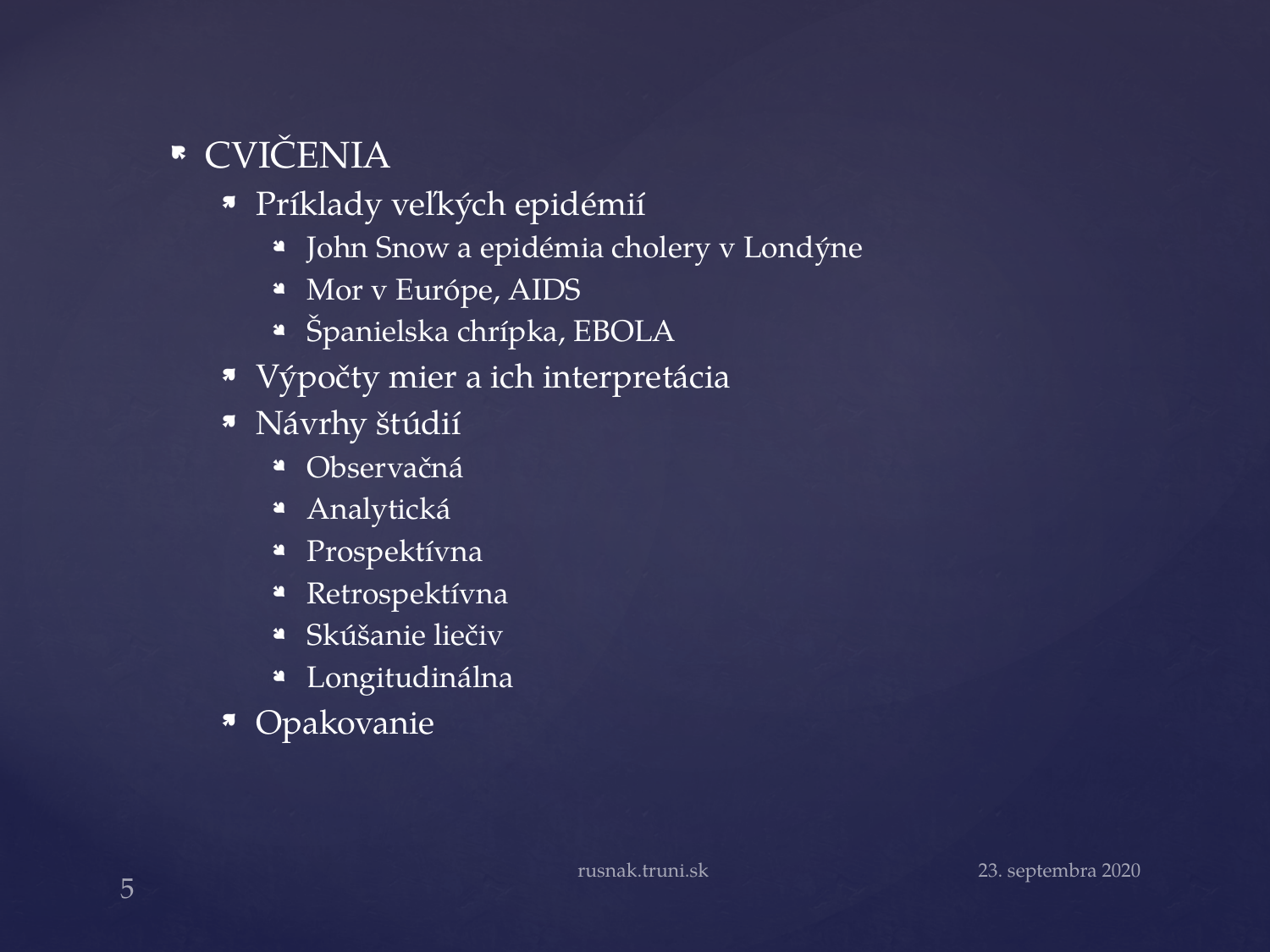

CVIČENIA
Príklady veľkých epidémií
John Snow a epidémia cholery v Londýne
Mor v Európe, AIDS
Španielska chrípka, EBOLA
Výpočty mier a ich interpretácia
Návrhy štúdií
Observačná
Analytická
Prospektívna
Retrospektívna
Skúšanie liečiv
Longitudinálna
Opakovanie
rusnak.truni.sk
23. septembra 2020
5